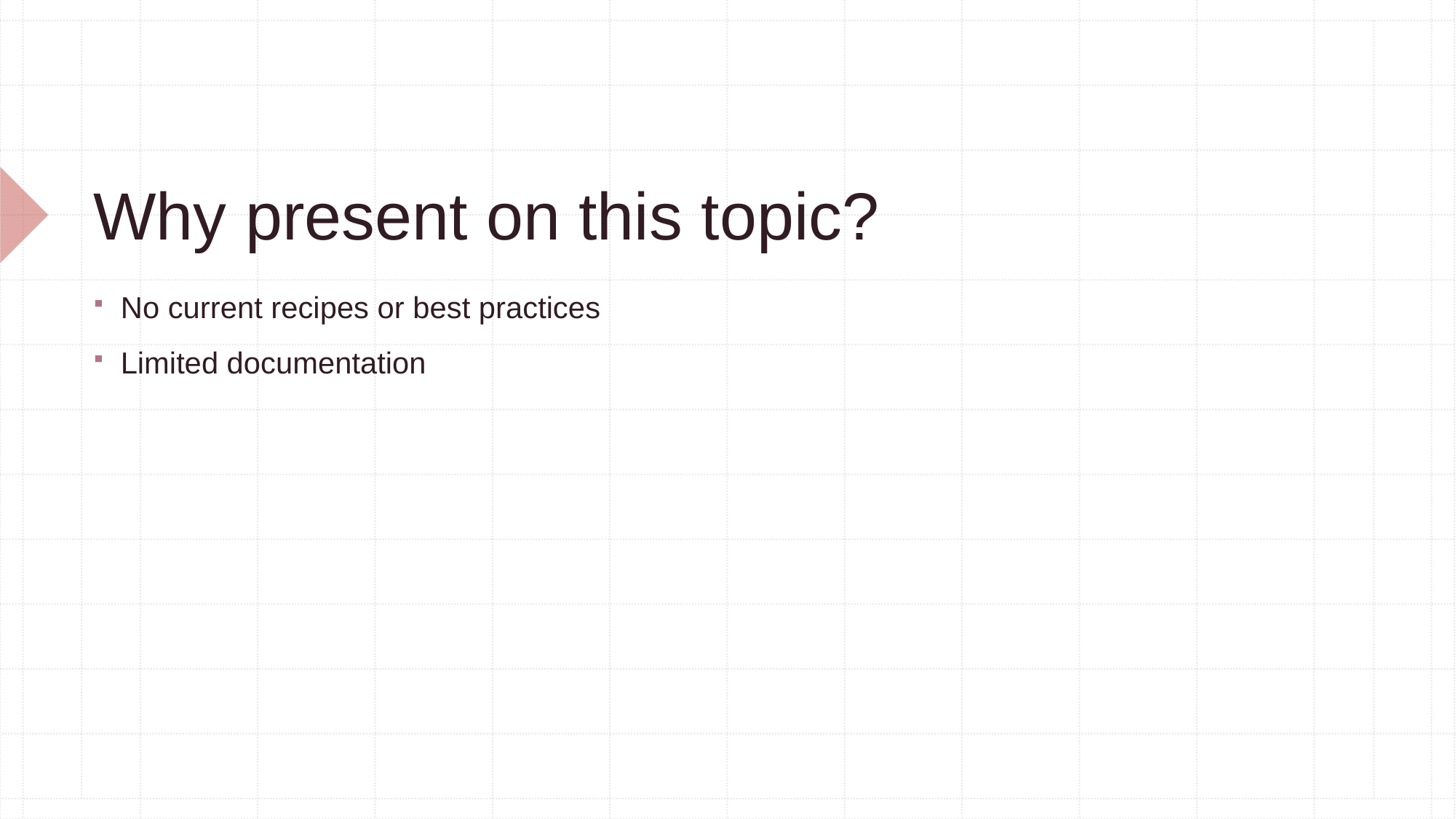

# Why present on this topic?
No current recipes or best practices
Limited documentation